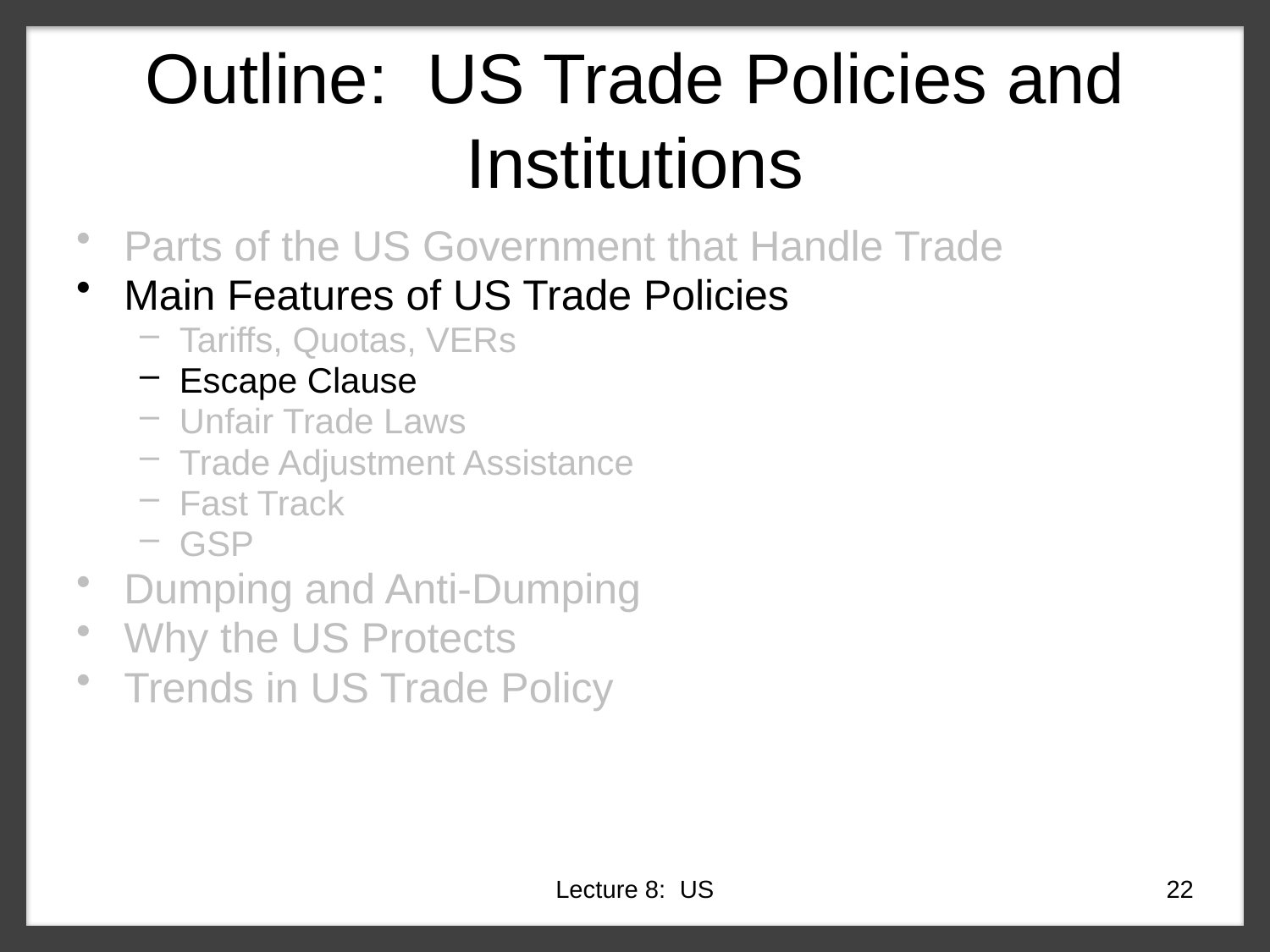

# Outline:  US Trade Policies and Institutions
Parts of the US Government that Handle Trade
Main Features of US Trade Policies
Tariffs, Quotas, VERs
Escape Clause
Unfair Trade Laws
Trade Adjustment Assistance
Fast Track
GSP
Dumping and Anti-Dumping
Why the US Protects
Trends in US Trade Policy

Lecture 8:  US
22